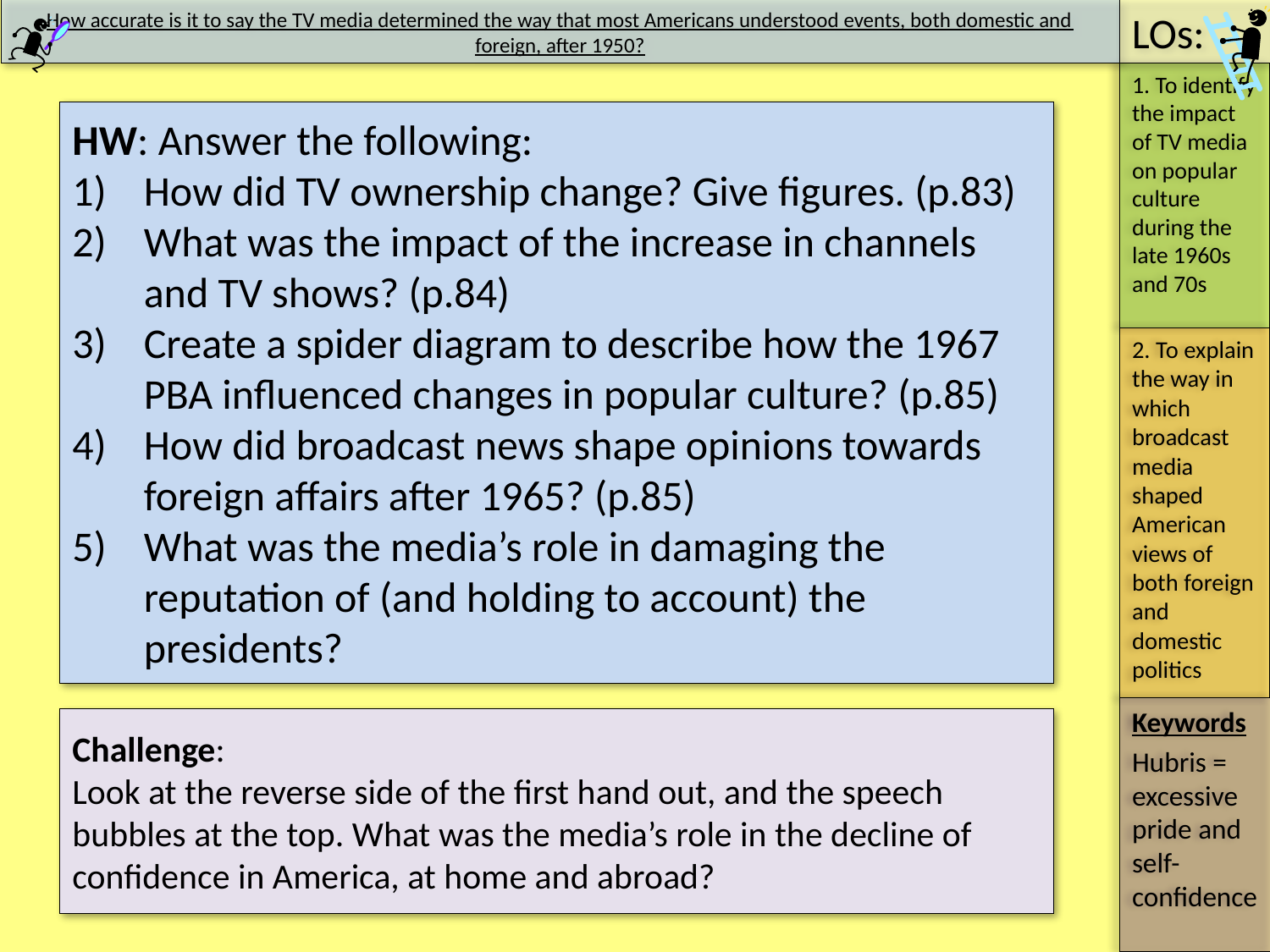

#
HW: Answer the following:
How did TV ownership change? Give figures. (p.83)
What was the impact of the increase in channels and TV shows? (p.84)
Create a spider diagram to describe how the 1967 PBA influenced changes in popular culture? (p.85)
How did broadcast news shape opinions towards foreign affairs after 1965? (p.85)
What was the media’s role in damaging the reputation of (and holding to account) the presidents?

Challenge:
Look at the reverse side of the first hand out, and the speech bubbles at the top. What was the media’s role in the decline of confidence in America, at home and abroad?